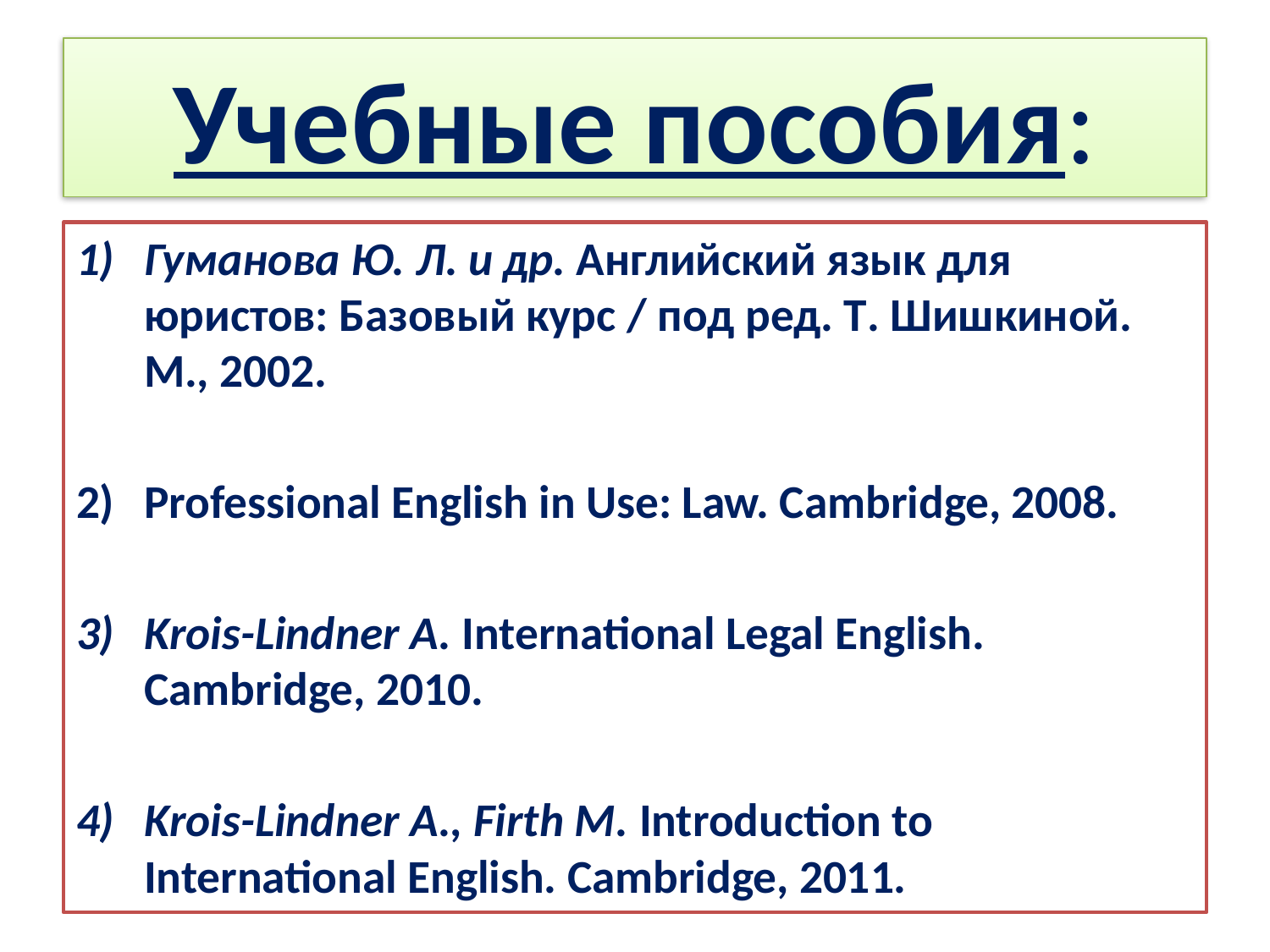

# Учебные пособия:
Гуманова Ю. Л. и др. Английский язык для юристов: Базовый курс / под ред. Т. Шишкиной. М., 2002.

Professional English in Use: Law. Cambridge, 2008.

Krois-Lindner A. International Legal English. Cambridge, 2010.

Krois-Lindner A., Firth M. Introduction to International English. Cambridge, 2011.